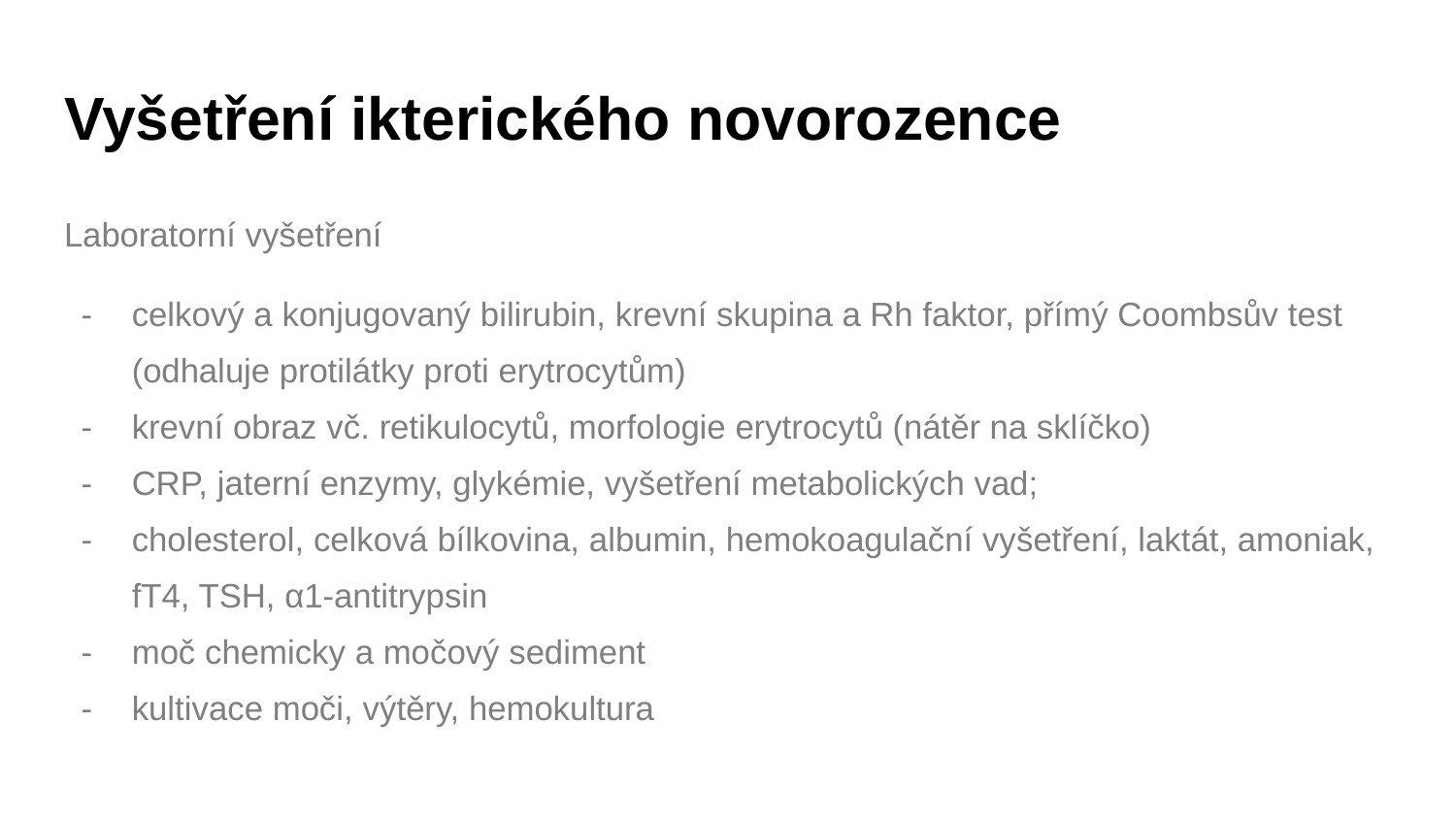

# Vyšetření ikterického novorozence
Laboratorní vyšetření
celkový a konjugovaný bilirubin, krevní skupina a Rh faktor, přímý Coombsův test (odhaluje protilátky proti erytrocytům)
krevní obraz vč. retikulocytů, morfologie erytrocytů (nátěr na sklíčko)
CRP, jaterní enzymy, glykémie, vyšetření metabolických vad;
cholesterol, celková bílkovina, albumin, hemokoagulační vyšetření, laktát, amoniak, fT4, TSH, α1-antitrypsin
moč chemicky a močový sediment
kultivace moči, výtěry, hemokultura